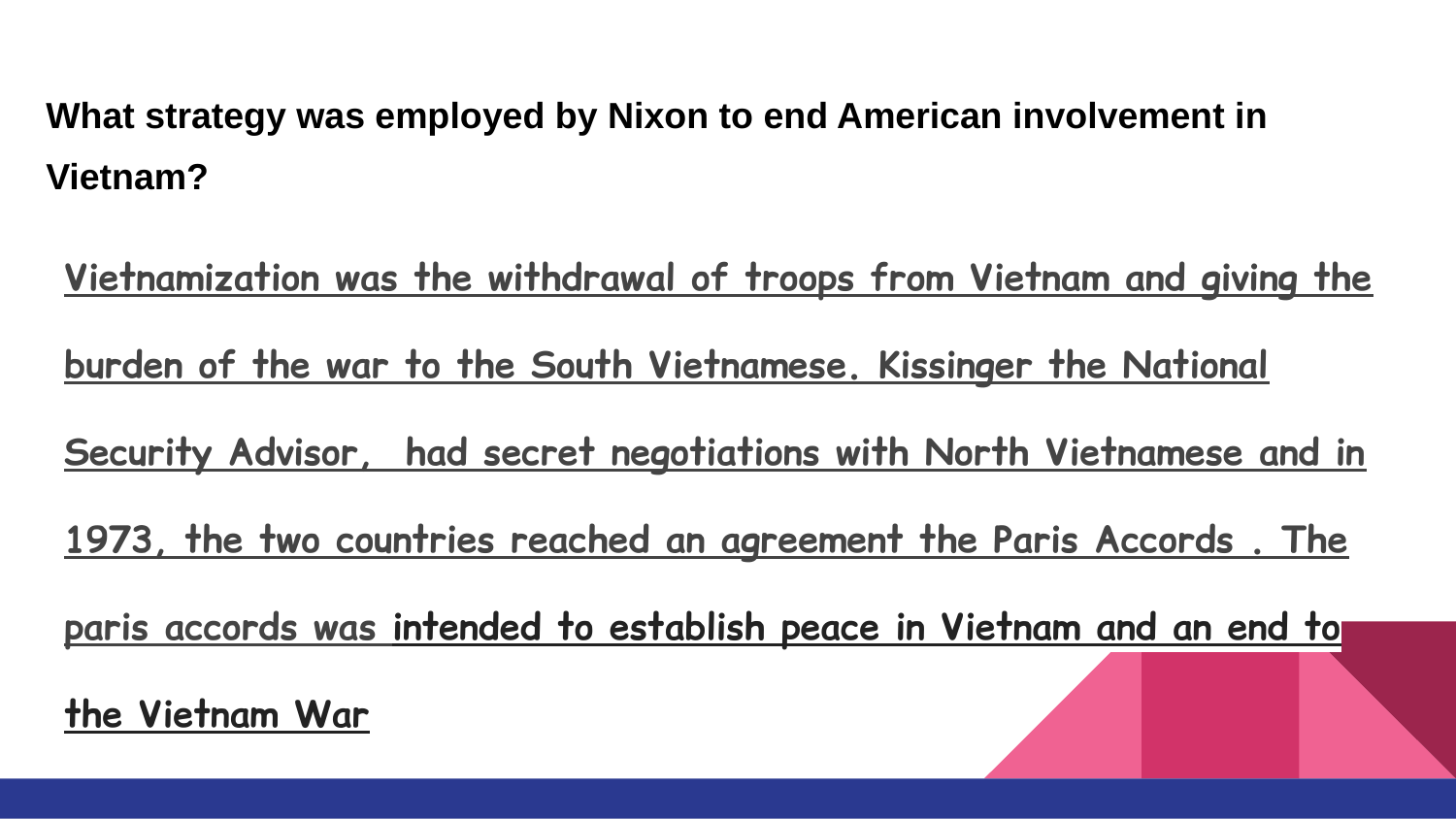

# What strategy was employed by Nixon to end American involvement in Vietnam?

Vietnamization was the withdrawal of troops from Vietnam and giving the burden of the war to the South Vietnamese. Kissinger the National Security Advisor,  had secret negotiations with North Vietnamese and in 1973, the two countries reached an agreement the Paris Accords . The paris accords was intended to establish peace in Vietnam and an end to the Vietnam War